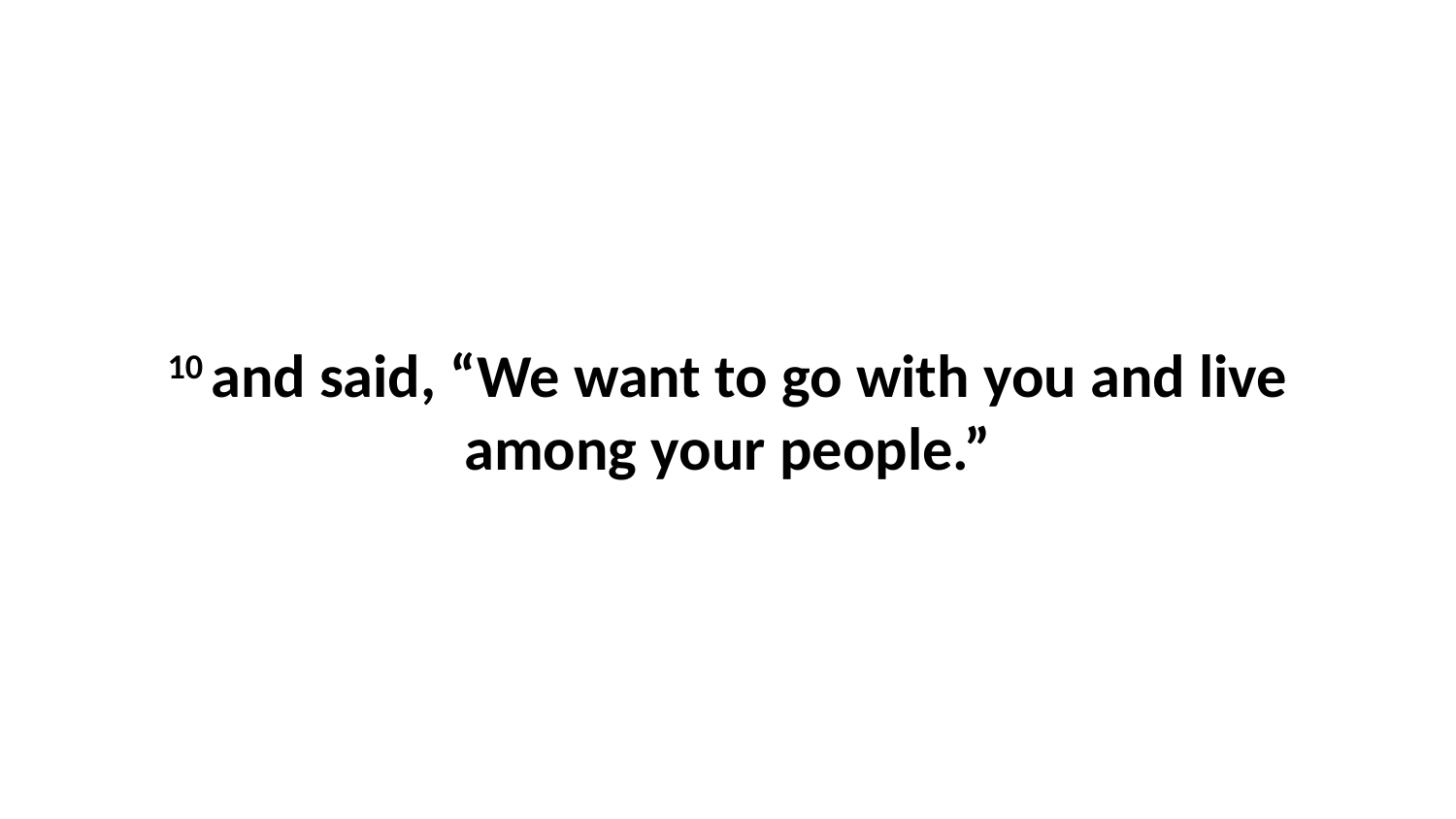

10 and said, “We want to go with you and live among your people.”